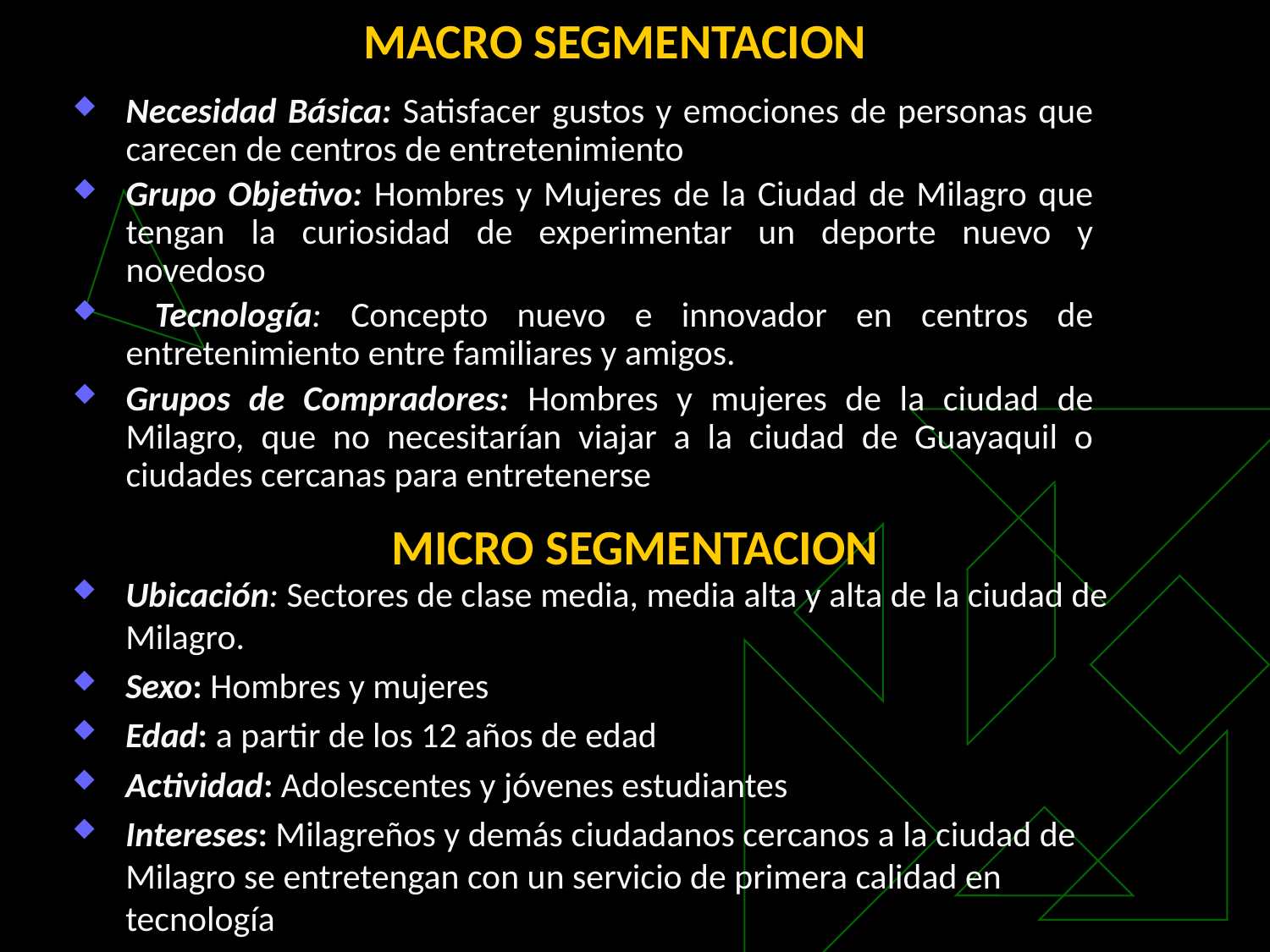

MACRO SEGMENTACION
Necesidad Básica: Satisfacer gustos y emociones de personas que carecen de centros de entretenimiento
Grupo Objetivo: Hombres y Mujeres de la Ciudad de Milagro que tengan la curiosidad de experimentar un deporte nuevo y novedoso
 Tecnología: Concepto nuevo e innovador en centros de entretenimiento entre familiares y amigos.
Grupos de Compradores: Hombres y mujeres de la ciudad de Milagro, que no necesitarían viajar a la ciudad de Guayaquil o ciudades cercanas para entretenerse
MICRO SEGMENTACION
Ubicación: Sectores de clase media, media alta y alta de la ciudad de Milagro.
Sexo: Hombres y mujeres
Edad: a partir de los 12 años de edad
Actividad: Adolescentes y jóvenes estudiantes
Intereses: Milagreños y demás ciudadanos cercanos a la ciudad de Milagro se entretengan con un servicio de primera calidad en tecnología